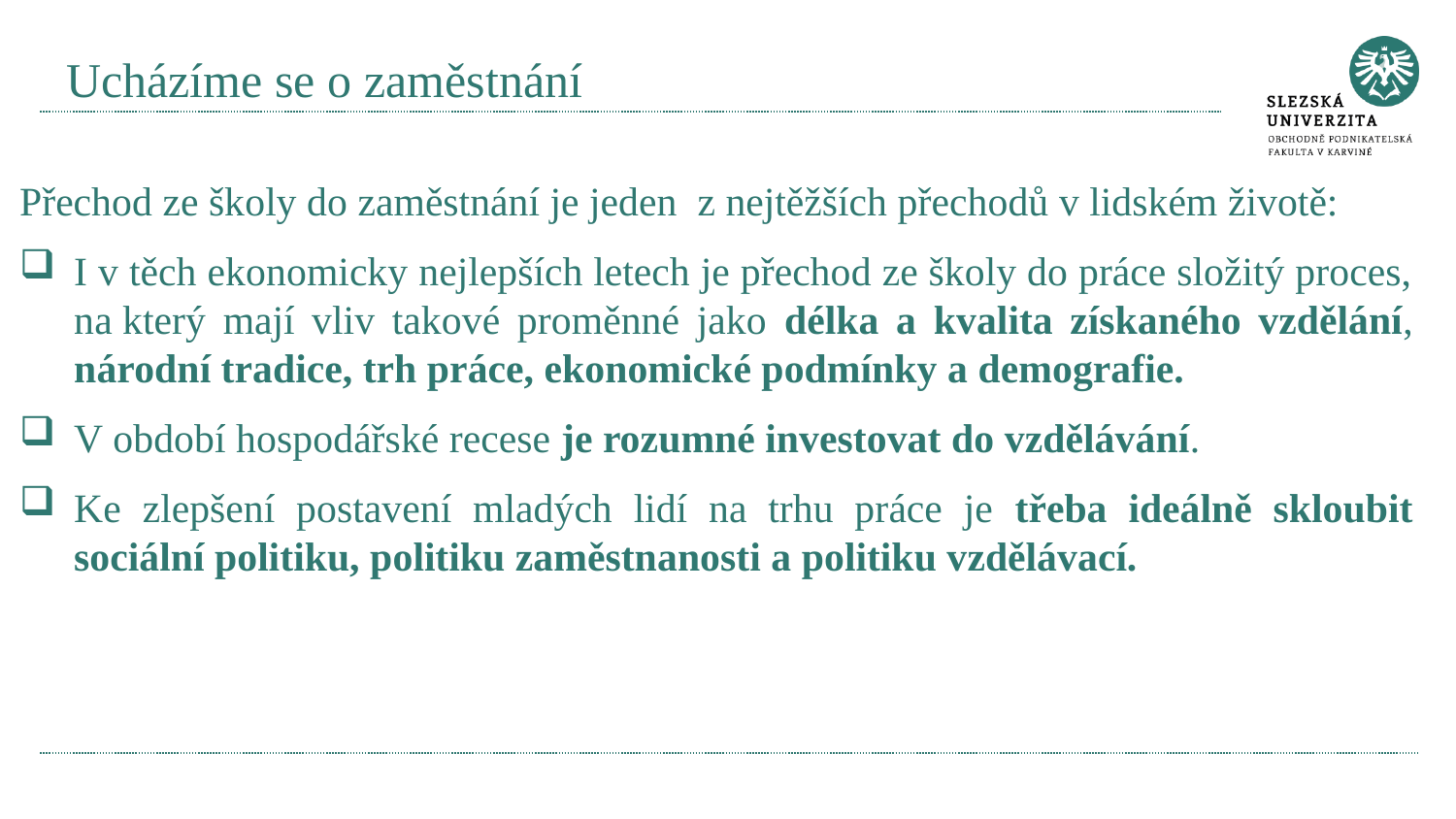

# Ucházíme se o zaměstnání
Přechod ze školy do zaměstnání je jeden  z nejtěžších přechodů v lidském životě:
I v těch ekonomicky nejlepších letech je přechod ze školy do práce složitý proces, na který mají vliv takové proměnné jako délka a kvalita získaného vzdělání, národní tradice, trh práce, ekonomické podmínky a demografie.
V období hospodářské recese je rozumné investovat do vzdělávání.
Ke zlepšení postavení mladých lidí na trhu práce je třeba ideálně skloubit sociální politiku, politiku zaměstnanosti a politiku vzdělávací.